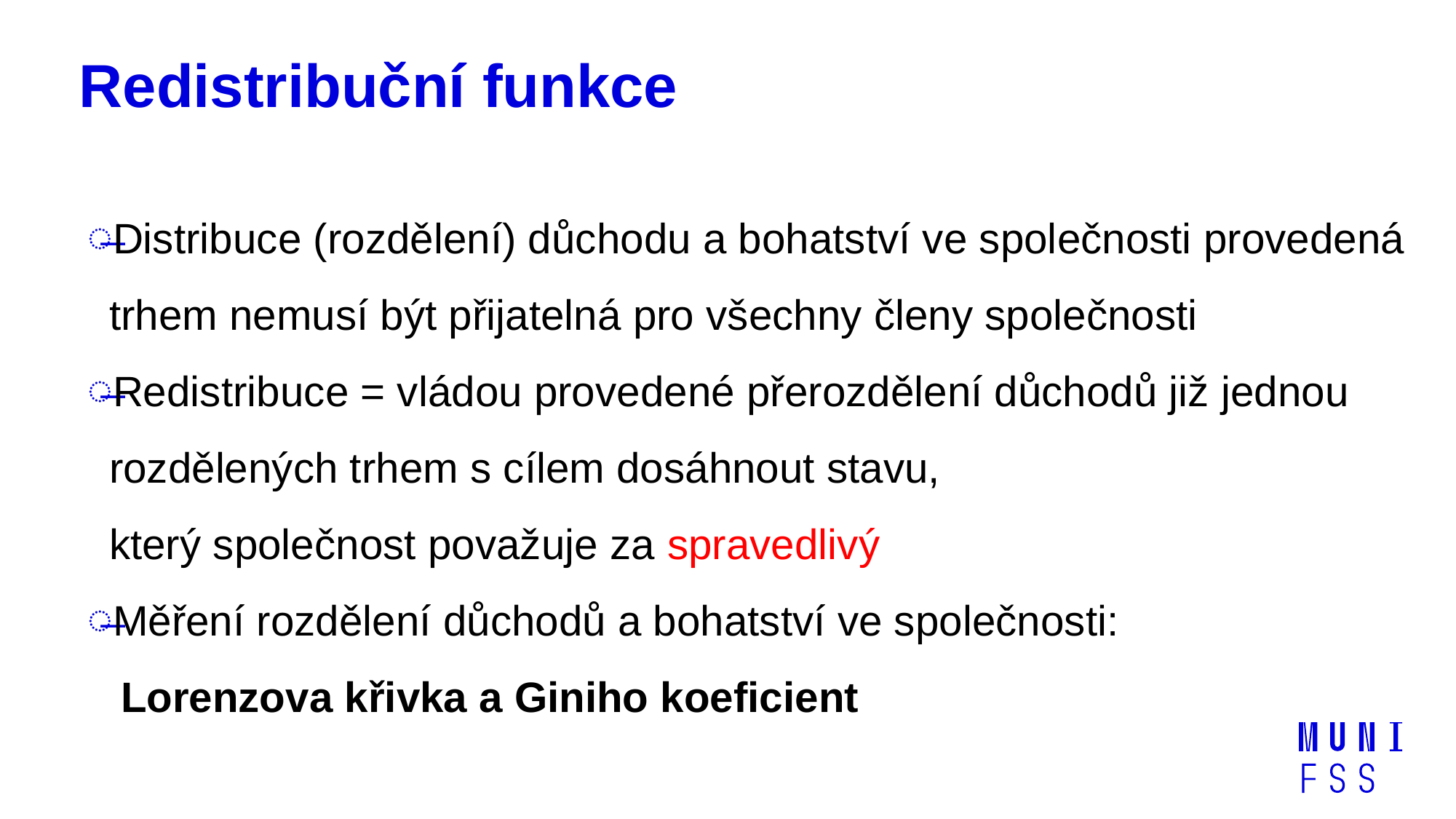

# Redistribuční funkce
Distribuce (rozdělení) důchodu a bohatství ve společnosti provedená trhem nemusí být přijatelná pro všechny členy společnosti
Redistribuce = vládou provedené přerozdělení důchodů již jednou rozdělených trhem s cílem dosáhnout stavu,
který společnost považuje za spravedlivý
Měření rozdělení důchodů a bohatství ve společnosti:
 Lorenzova křivka a Giniho koeficient